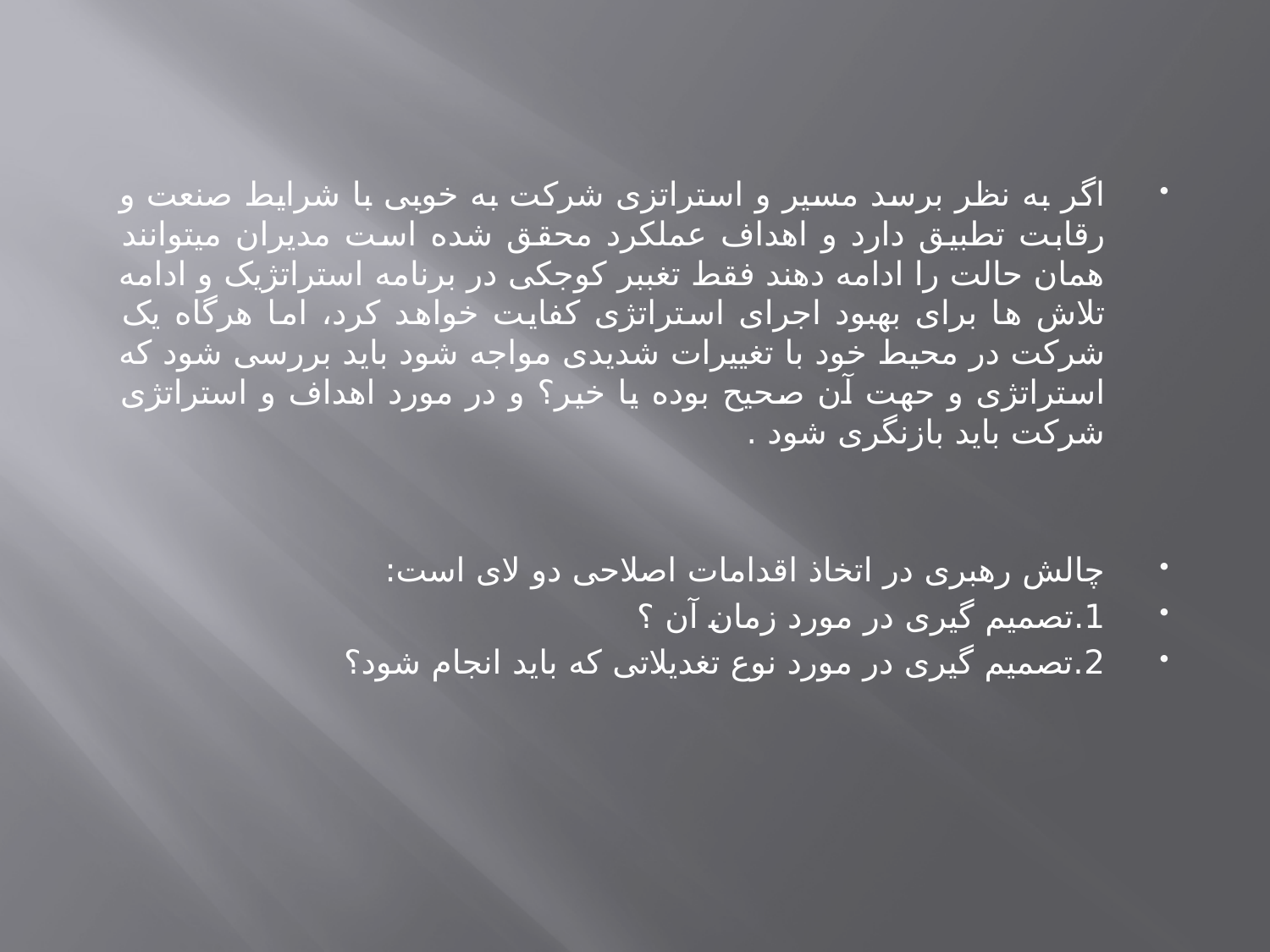

اگر به نظر برسد مسیر و استراتزی شرکت به خوبی با شرایط صنعت و رقابت تطبیق دارد و اهداف عملکرد محقق شده است مدیران میتوانند همان حالت را ادامه دهند فقط تغببر کوجکی در برنامه استراتژیک و ادامه تلاش ها برای بهبود اجرای استراتژی کفایت خواهد کرد، اما هرگاه یک شرکت در محیط خود با تغییرات شدیدی مواجه شود باید بررسی شود که استراتژی و حهت آن صحیح بوده یا خیر؟ و در مورد اهداف و استراتژی شرکت باید بازنگری شود .

چالش رهبری در اتخاذ اقدامات اصلاحی دو لای است:
1.تصمیم گیری در مورد زمان آن ؟
2.تصمیم گیری در مورد نوع تغدیلاتی که باید انجام شود؟